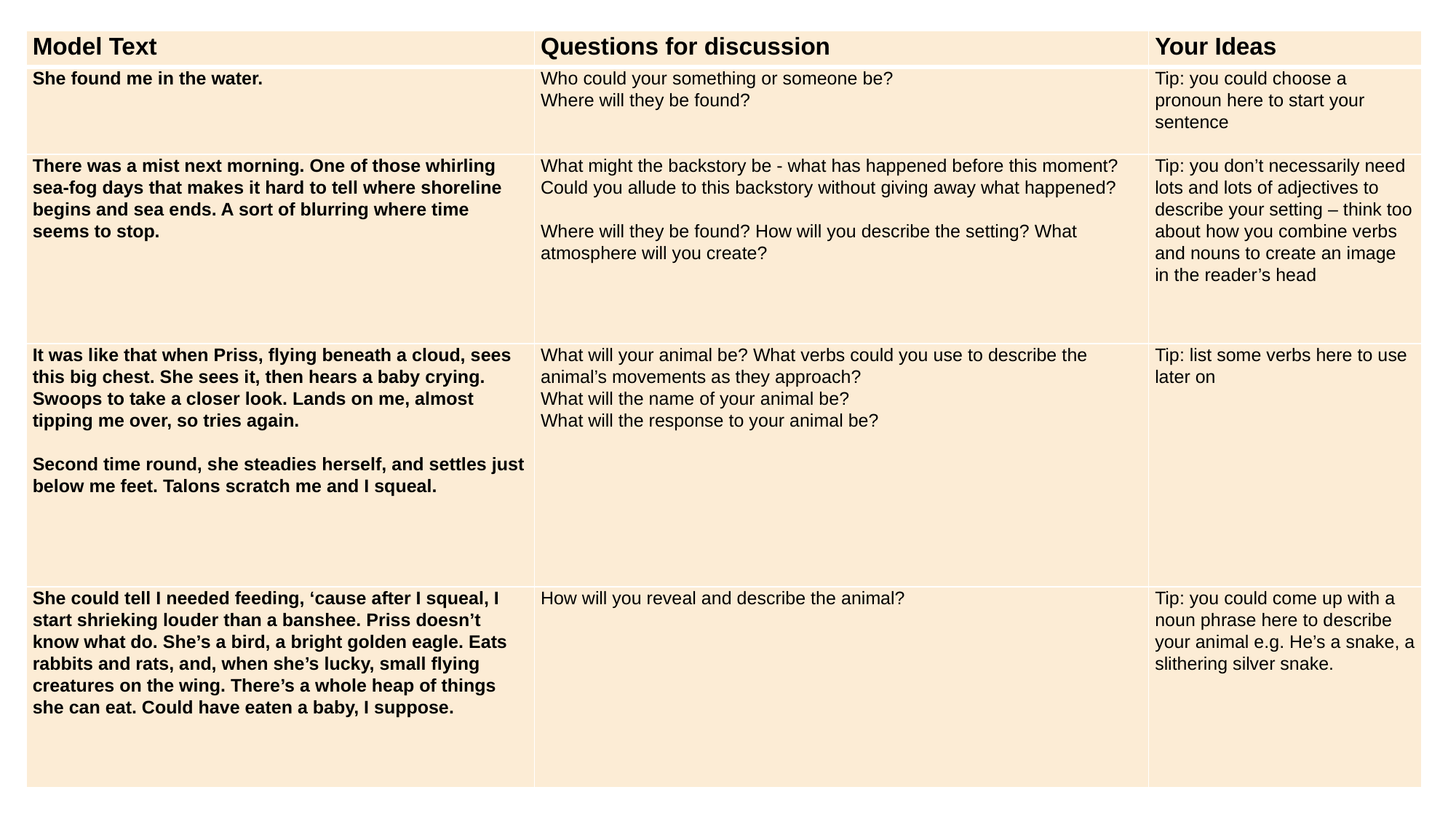

| Model Text | Questions for discussion | Your Ideas |
| --- | --- | --- |
| She found me in the water. | Who could your something or someone be? Where will they be found? | Tip: you could choose a pronoun here to start your sentence |
| There was a mist next morning. One of those whirling sea-fog days that makes it hard to tell where shoreline begins and sea ends. A sort of blurring where time seems to stop. | What might the backstory be - what has happened before this moment? Could you allude to this backstory without giving away what happened?   Where will they be found? How will you describe the setting? What atmosphere will you create? | Tip: you don’t necessarily need lots and lots of adjectives to describe your setting – think too about how you combine verbs and nouns to create an image in the reader’s head |
| It was like that when Priss, flying beneath a cloud, sees this big chest. She sees it, then hears a baby crying. Swoops to take a closer look. Lands on me, almost tipping me over, so tries again.   Second time round, she steadies herself, and settles just below me feet. Talons scratch me and I squeal. | What will your animal be? What verbs could you use to describe the animal’s movements as they approach? What will the name of your animal be? What will the response to your animal be? | Tip: list some verbs here to use later on |
| She could tell I needed feeding, ‘cause after I squeal, I start shrieking louder than a banshee. Priss doesn’t know what do. She’s a bird, a bright golden eagle. Eats rabbits and rats, and, when she’s lucky, small flying creatures on the wing. There’s a whole heap of things she can eat. Could have eaten a baby, I suppose. | How will you reveal and describe the animal? | Tip: you could come up with a noun phrase here to describe your animal e.g. He’s a snake, a slithering silver snake. |